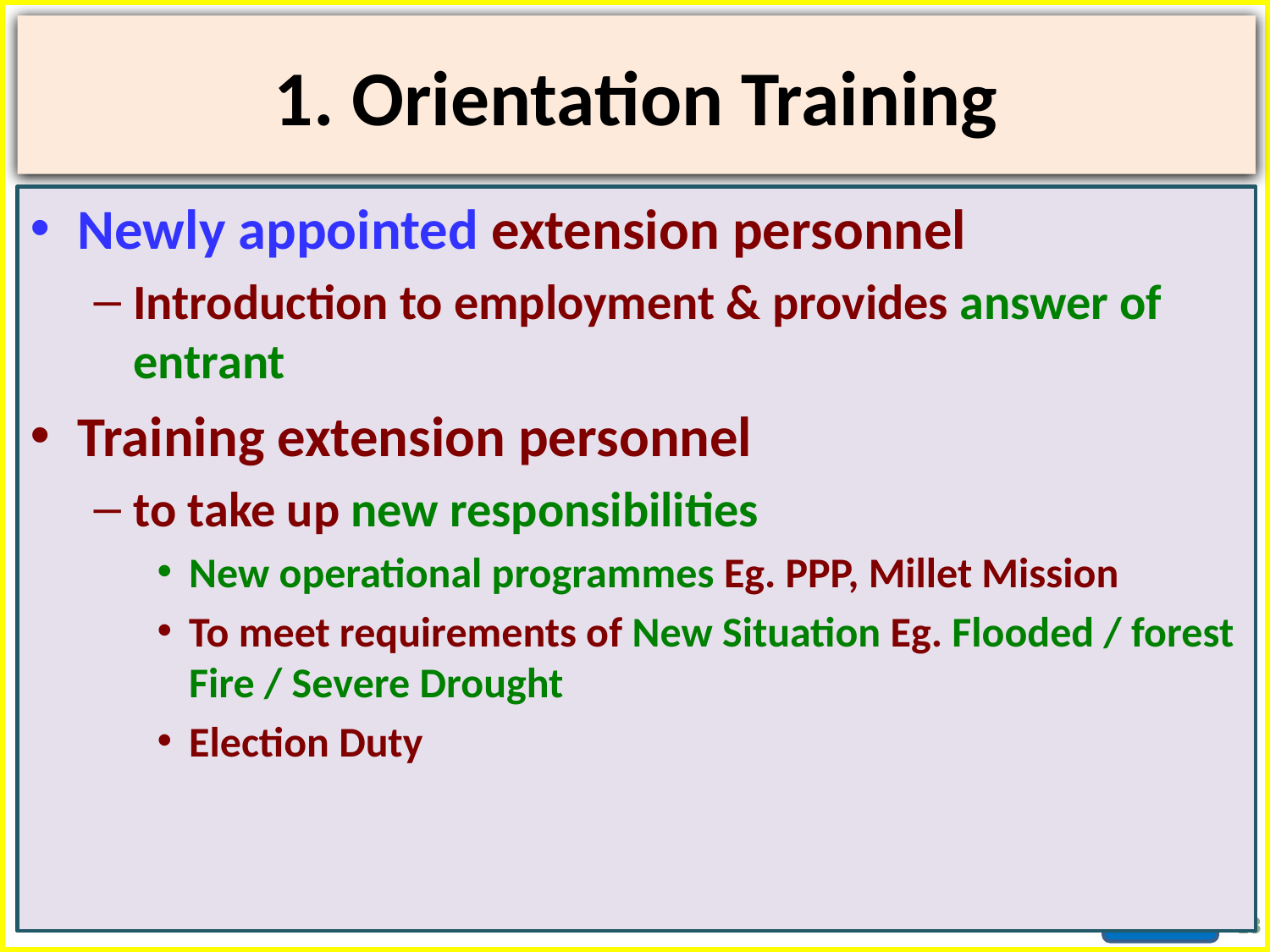

# 1. Orientation Training
Newly appointed extension personnel
Introduction to employment & provides answer of entrant
Training extension personnel
to take up new responsibilities
New operational programmes Eg. PPP, Millet Mission
To meet requirements of New Situation Eg. Flooded / forest Fire / Severe Drought
Election Duty
13